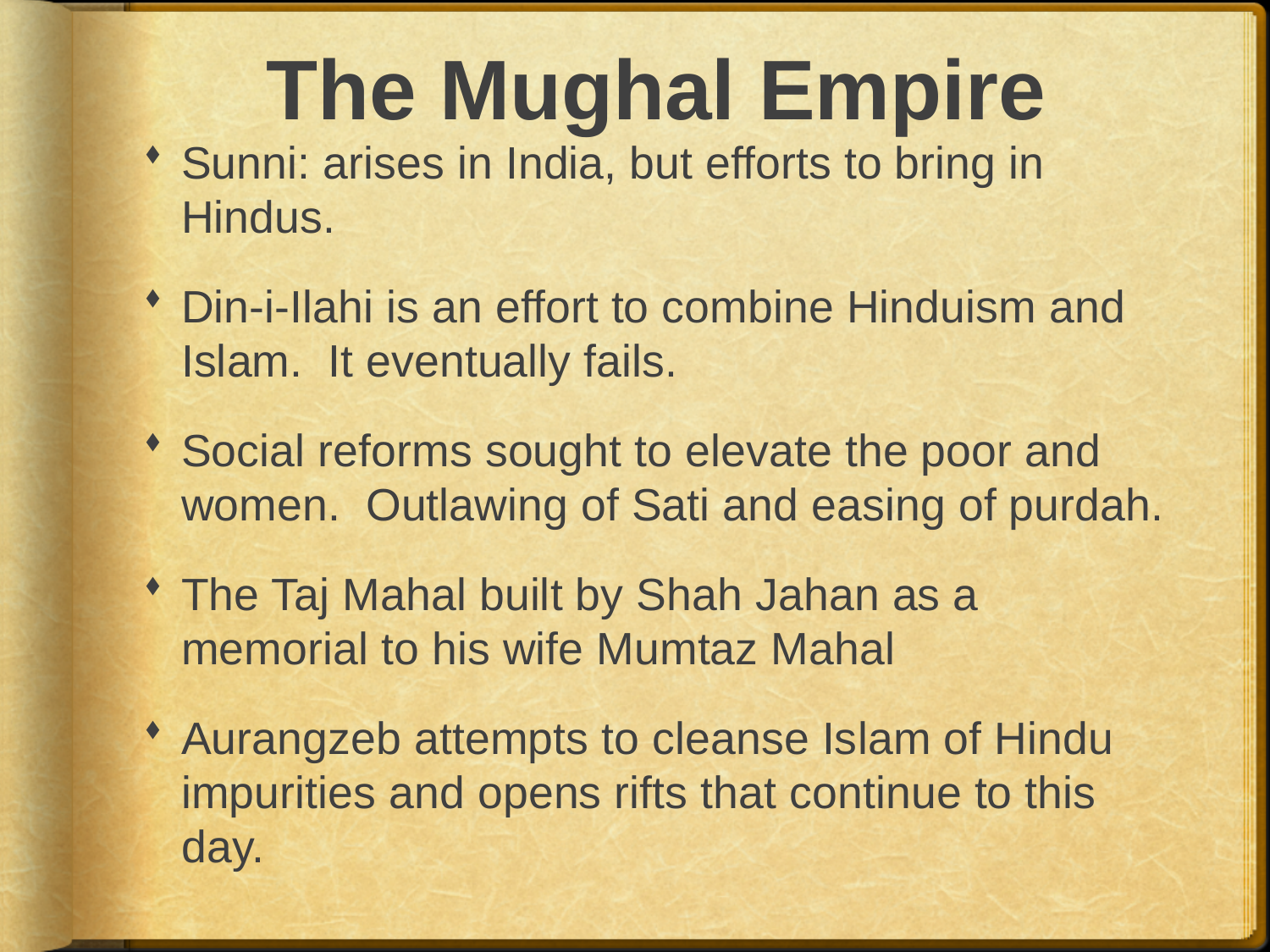

# The Mughal Empire
Sunni: arises in India, but efforts to bring in Hindus.
Din-i-Ilahi is an effort to combine Hinduism and Islam.  It eventually fails.
Social reforms sought to elevate the poor and women.  Outlawing of Sati and easing of purdah.
The Taj Mahal built by Shah Jahan as a memorial to his wife Mumtaz Mahal
Aurangzeb attempts to cleanse Islam of Hindu impurities and opens rifts that continue to this day.